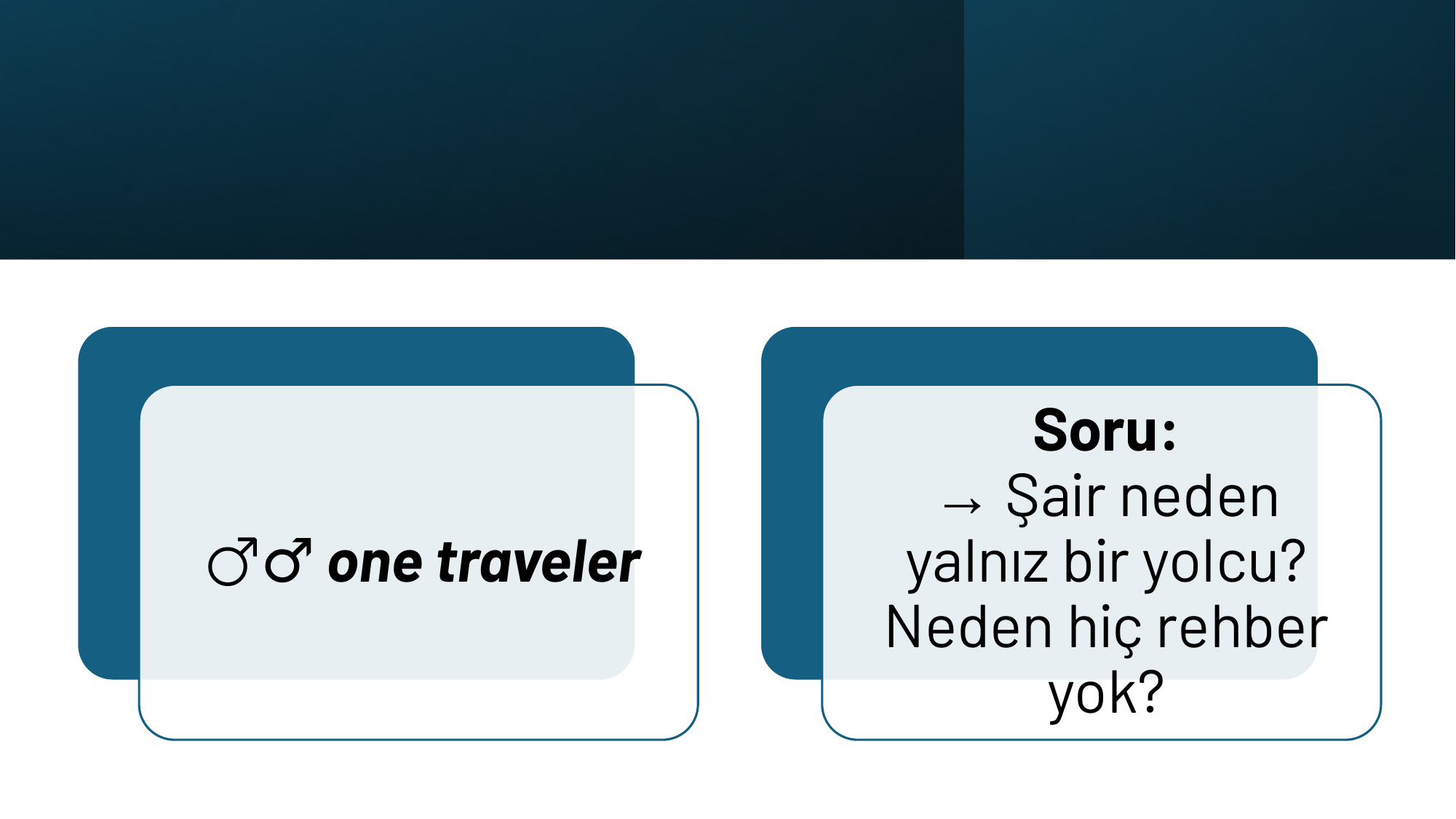

#
🧍‍♂️ one traveler
Soru:
→ Şair neden yalnız bir yolcu? Neden hiç rehber yok?